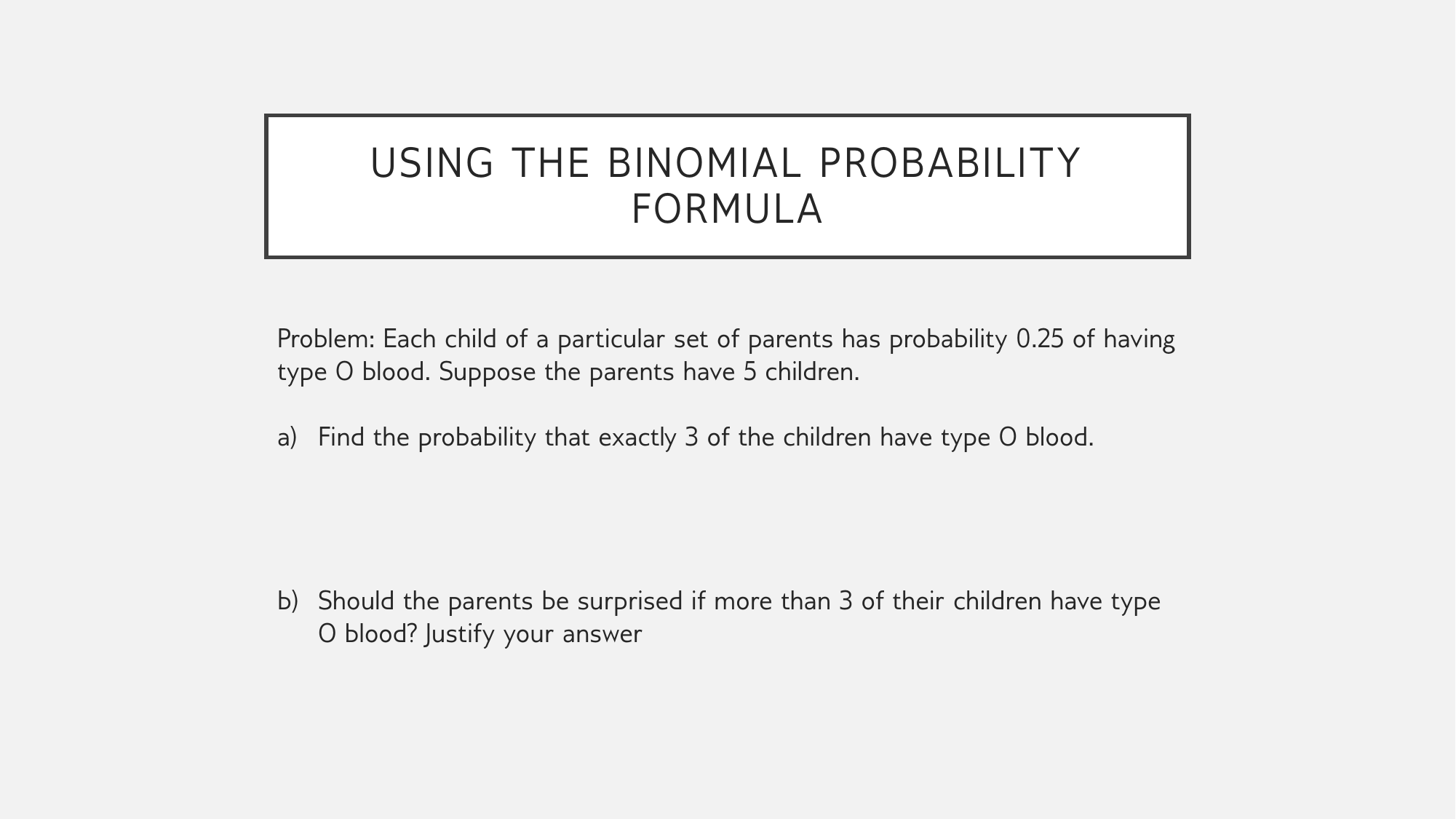

# Using the binomial Probability Formula
Problem: Each child of a particular set of parents has probability 0.25 of having type O blood. Suppose the parents have 5 children.

Find the probability that exactly 3 of the children have type O blood.

Should the parents be surprised if more than 3 of their children have type O blood? Justify your answer